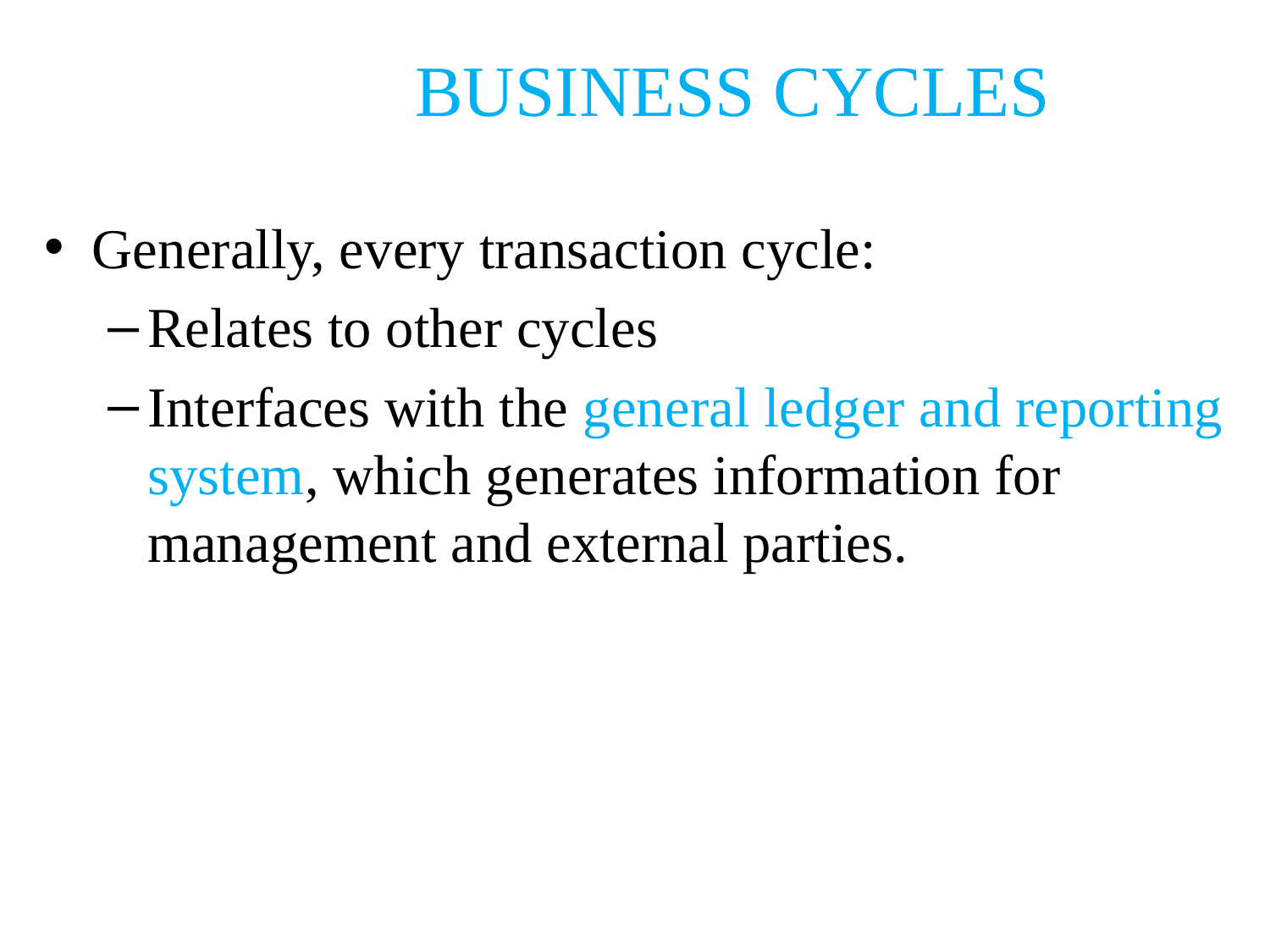

# BUSINESS CYCLES
Generally, every transaction cycle:
Relates to other cycles
Interfaces with the general ledger and reporting system, which generates information for management and external parties.